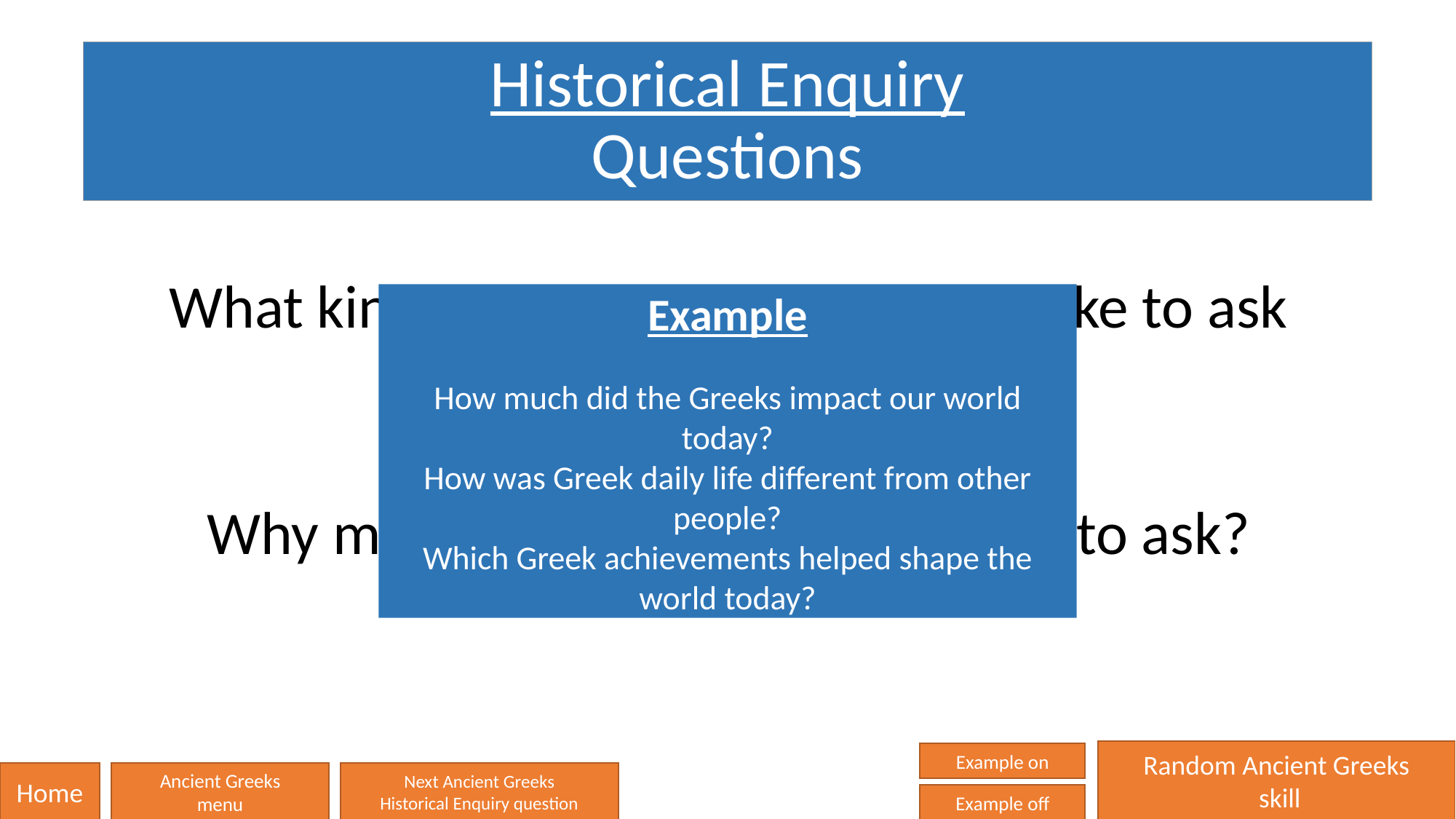

# Historical Enquiry Questions
What kinds of questions would you like to ask about the Ancient Greeks?

Why might they be good questions to ask?
Example

How much did the Greeks impact our world today?
How was Greek daily life different from other people?
Which Greek achievements helped shape the world today?
Random Ancient Greeks
 skill
Example on
Home
Ancient Greeks
menu
Next Ancient Greeks
Historical Enquiry question
Example off